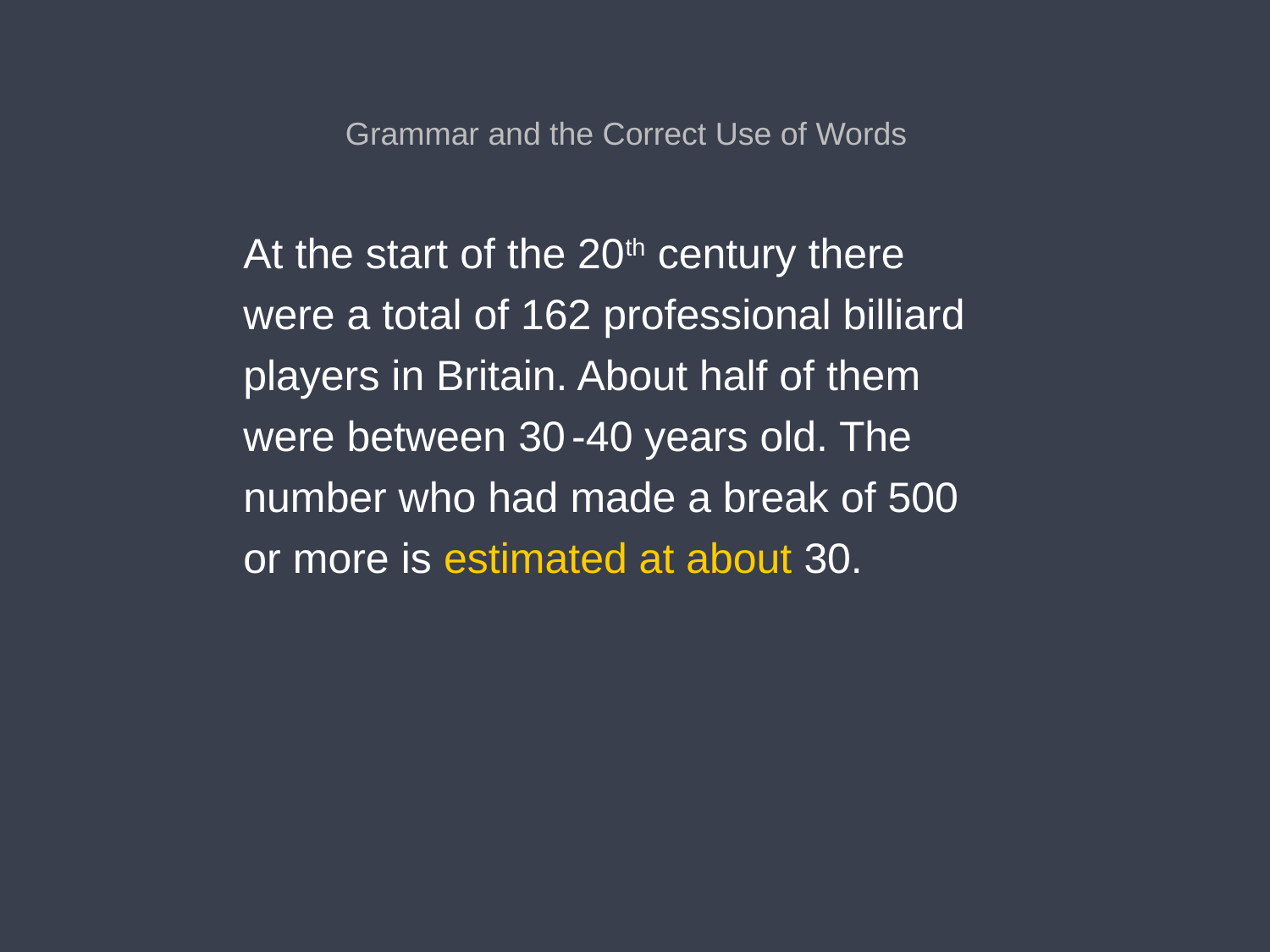

Grammar and the Correct Use of Words

At the start of the 20th century there were a total of 162 professional billiard players in Britain. About half of them were between 30 -40 years old. The number who had made a break of 500 or more is estimated at about 30.